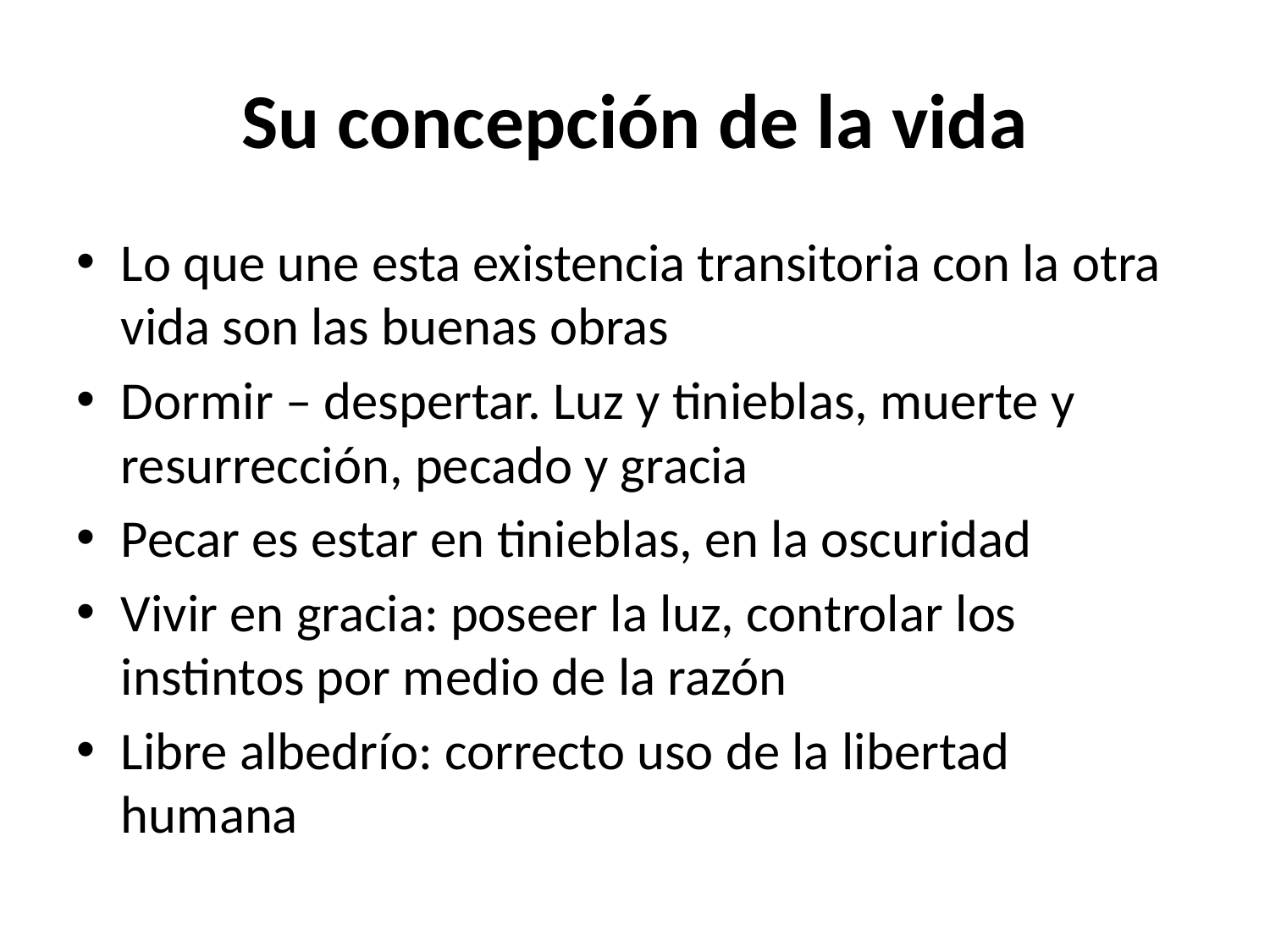

# Su concepción de la vida
Lo que une esta existencia transitoria con la otra vida son las buenas obras
Dormir – despertar. Luz y tinieblas, muerte y resurrección, pecado y gracia
Pecar es estar en tinieblas, en la oscuridad
Vivir en gracia: poseer la luz, controlar los instintos por medio de la razón
Libre albedrío: correcto uso de la libertad humana